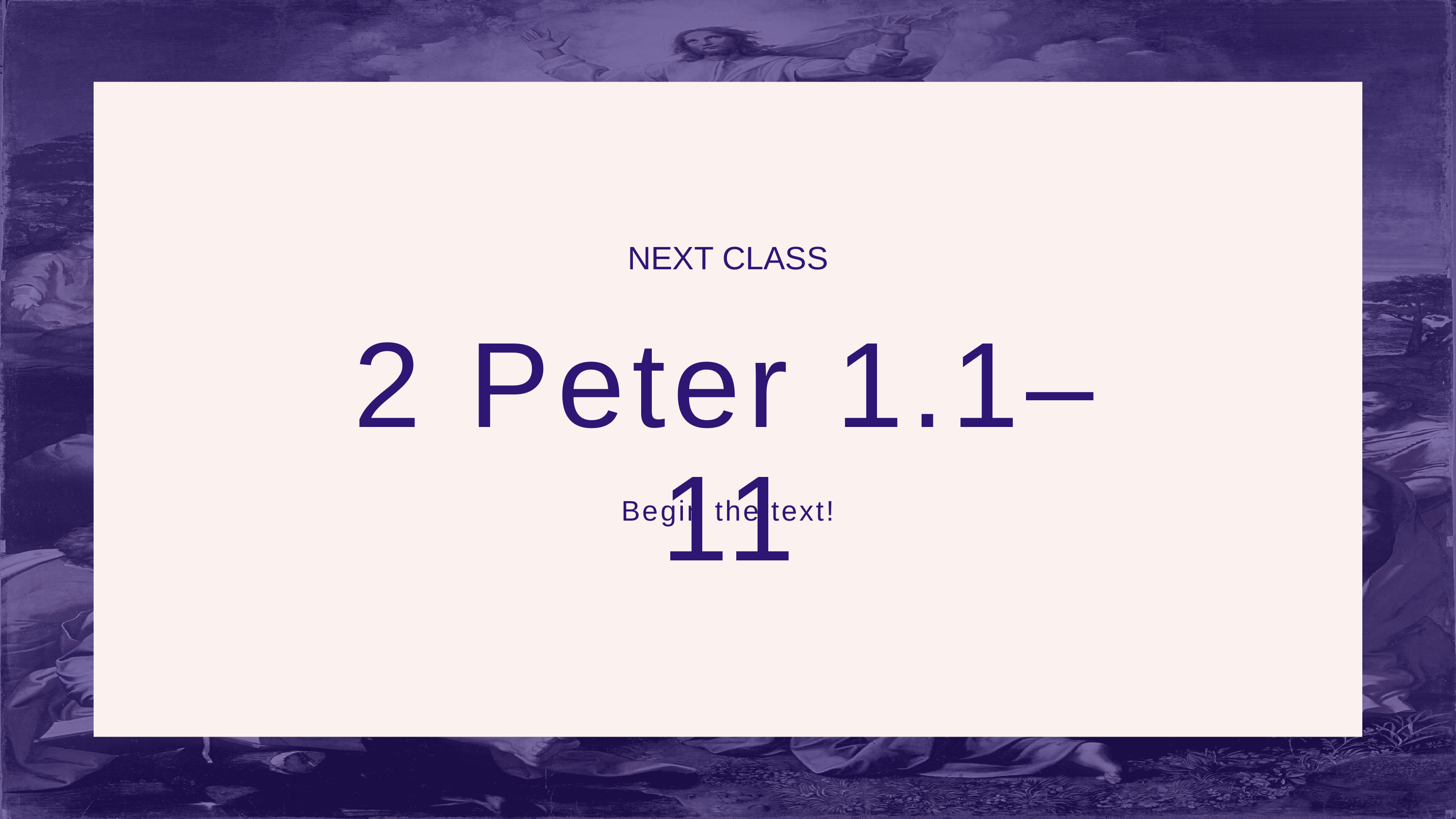

NEXT CLASS
2 Peter 1.1–11
Begin the text!